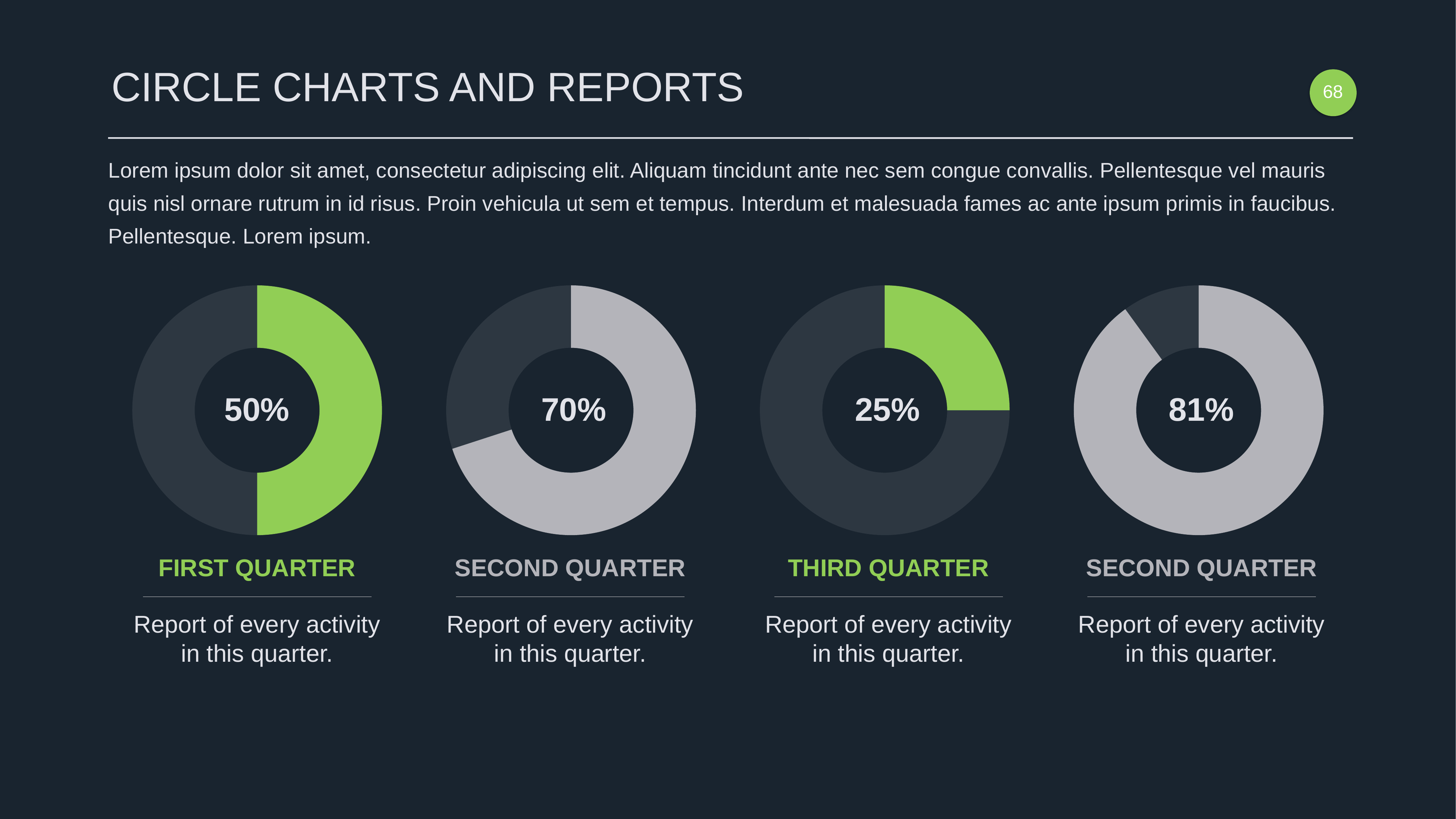

CIRCLE CHARTS AND REPORTS
68
Lorem ipsum dolor sit amet, consectetur adipiscing elit. Aliquam tincidunt ante nec sem congue convallis. Pellentesque vel mauris quis nisl ornare rutrum in id risus. Proin vehicula ut sem et tempus. Interdum et malesuada fames ac ante ipsum primis in faucibus. Pellentesque. Lorem ipsum.

### Chart

| Category | Sales |
|---|---|
| 1st Qtr | 50.0 |
| 2nd Qtr | 50.0 |

### Chart

| Category | Sales |
|---|---|
| 1st Qtr | 70.0 |
| 2nd Qtr | 30.0 |

### Chart

| Category | Sales |
|---|---|
| 1st Qtr | 25.0 |
| 2nd Qtr | 75.0 |

### Chart

| Category | Sales |
|---|---|
| 1st Qtr | 81.0 |
| 2nd Qtr | 9.0 |
50%
70%
25%
81%
FIRST QUARTER
Report of every activity
in this quarter.
SECOND QUARTER
Report of every activity
in this quarter.
THIRD QUARTER
Report of every activity
in this quarter.
SECOND QUARTER
Report of every activity
in this quarter.